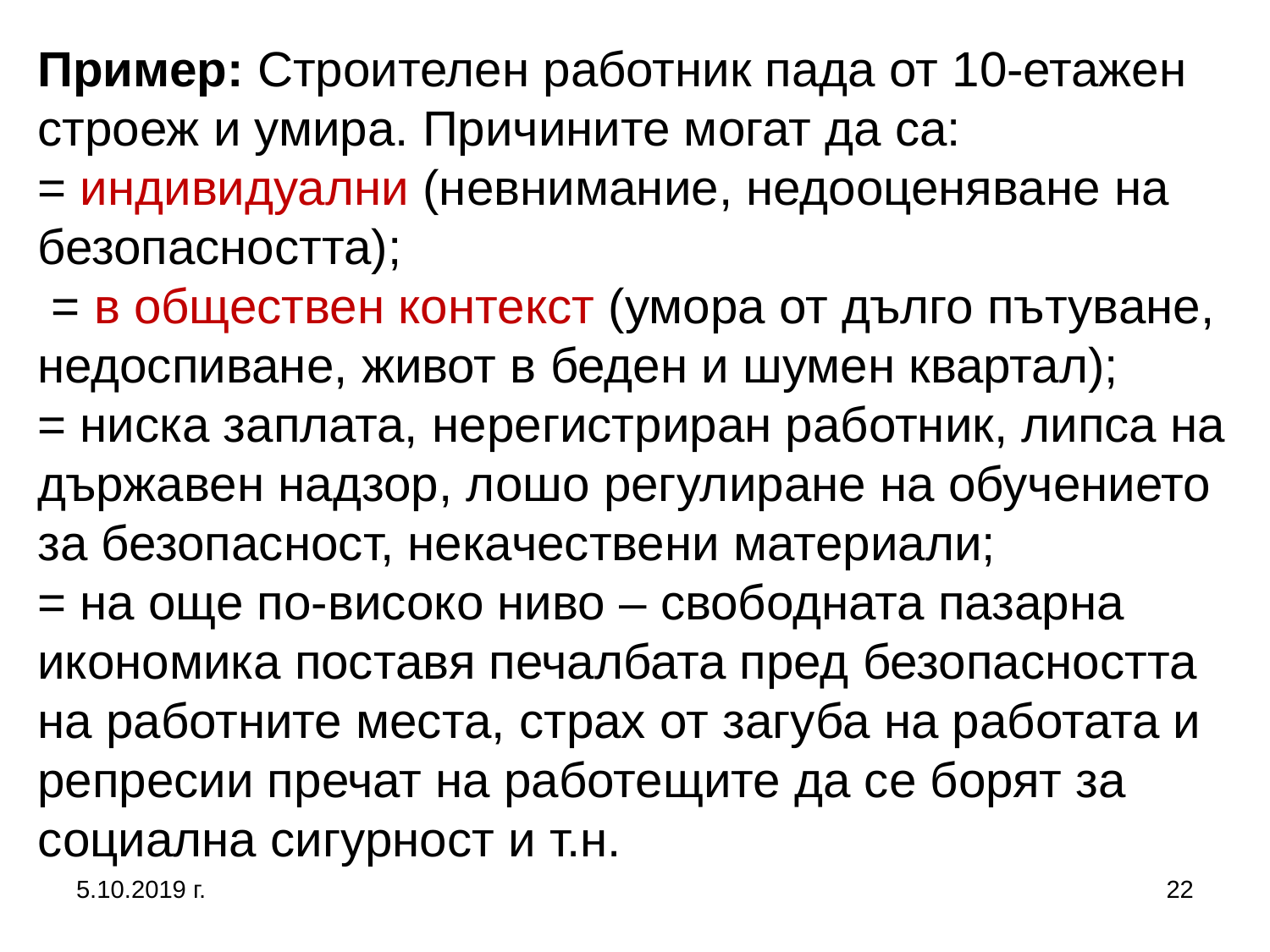

# Пример: Строителен работник пада от 10-етажен строеж и умира. Причините могат да са: = индивидуални (невнимание, недооценяване на безопасността); = в обществен контекст (умора от дълго пътуване, недоспиване, живот в беден и шумен квартал); = ниска заплата, нерегистриран работник, липса на държавен надзор, лошо регулиране на обучението за безопасност, некачествени материали; = на още по-високо ниво – свободната пазарна икономика поставя печалбата пред безопасността на работните места, страх от загуба на работата и репресии пречат на работещите да се борят за социална сигурност и т.н.
5.10.2019 г.
22